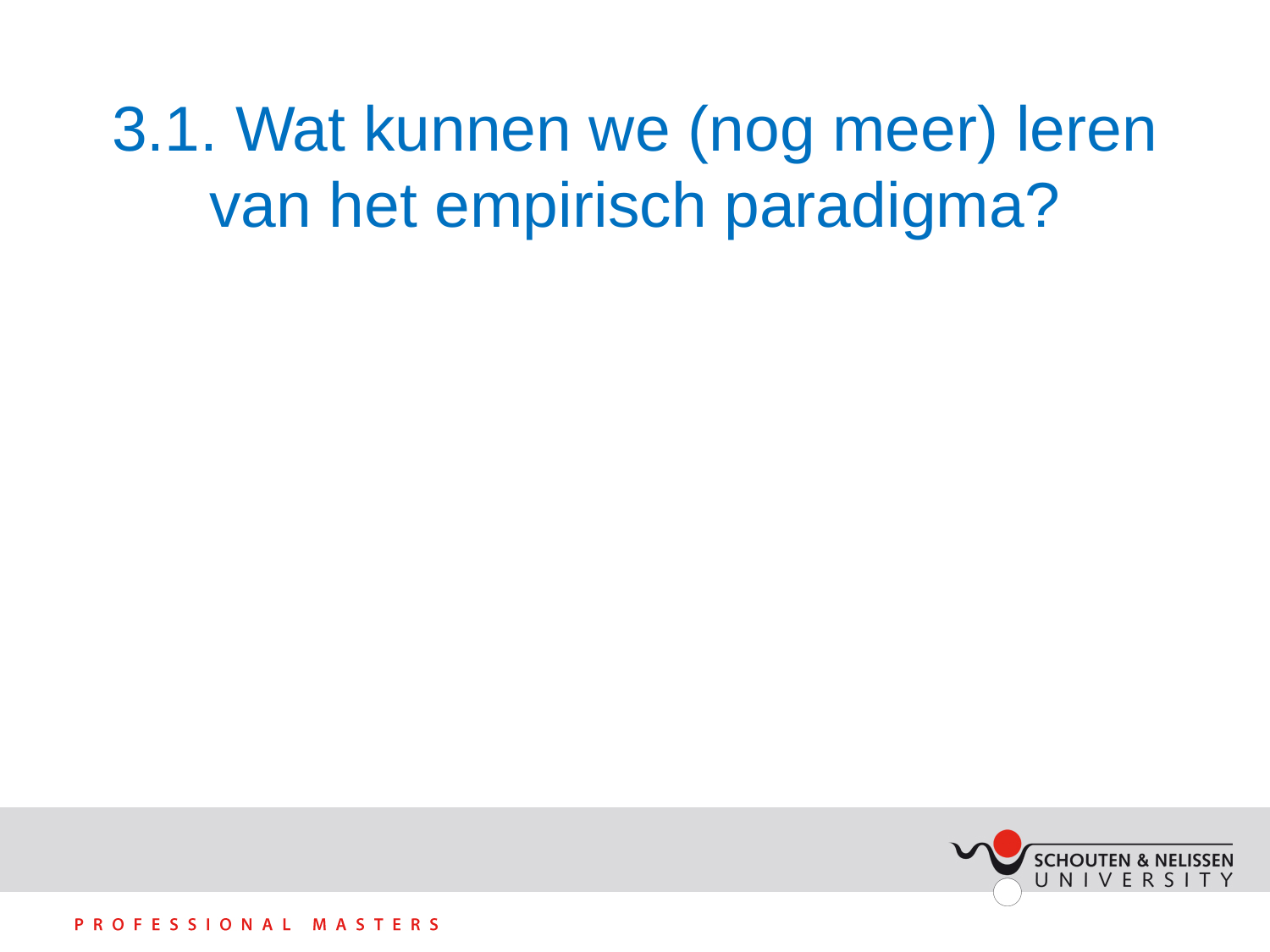

# 3.1. Wat kunnen we (nog meer) leren van het empirisch paradigma?